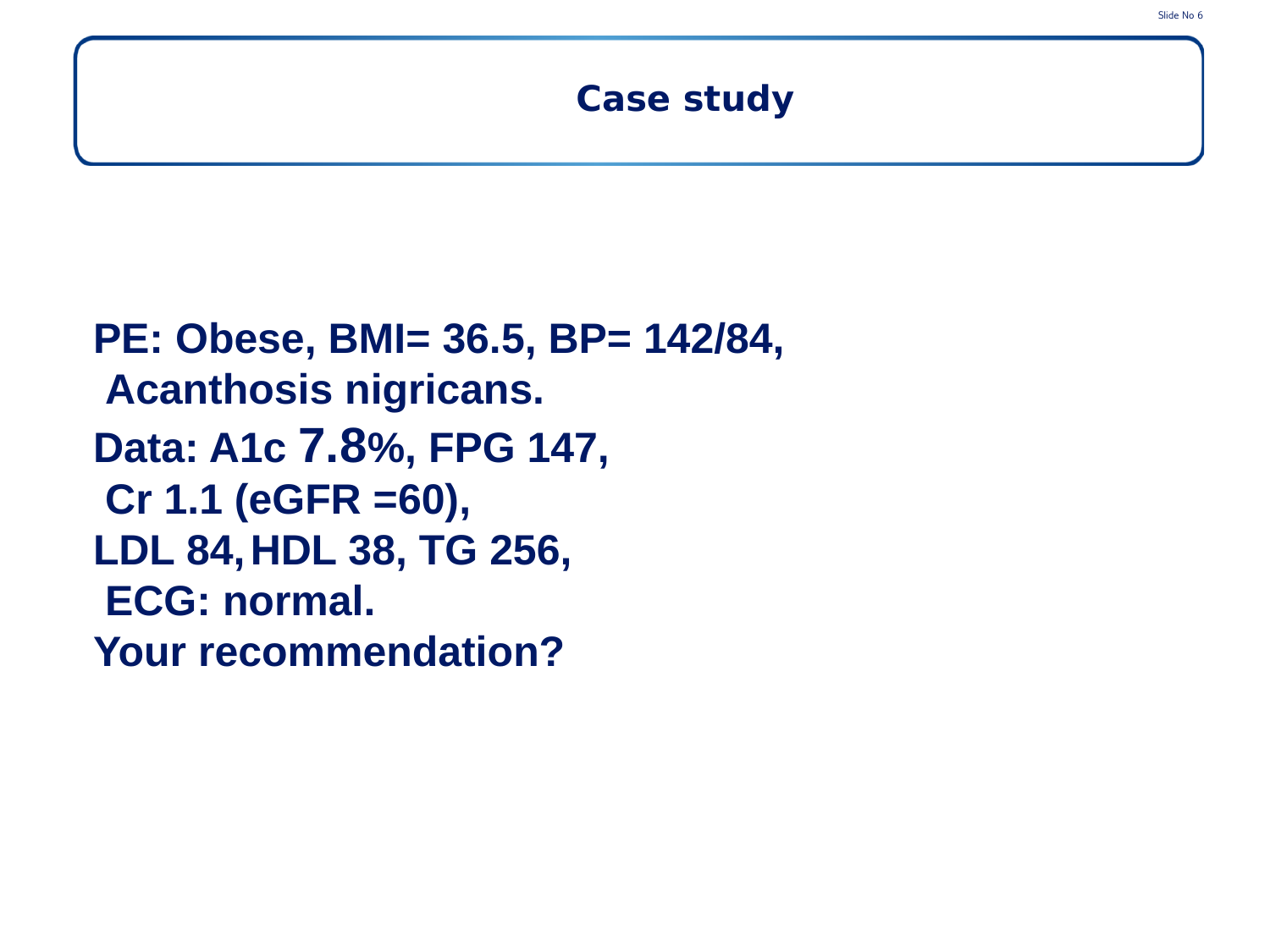

Slide No 6
Case study

PE: Obese, BMI= 36.5, BP= 142/84,
 Acanthosis nigricans.
Data: A1c 7.8%, FPG 147,
 Cr 1.1 (eGFR =60),
LDL 84, HDL 38, TG 256,
 ECG: normal.
Your recommendation?